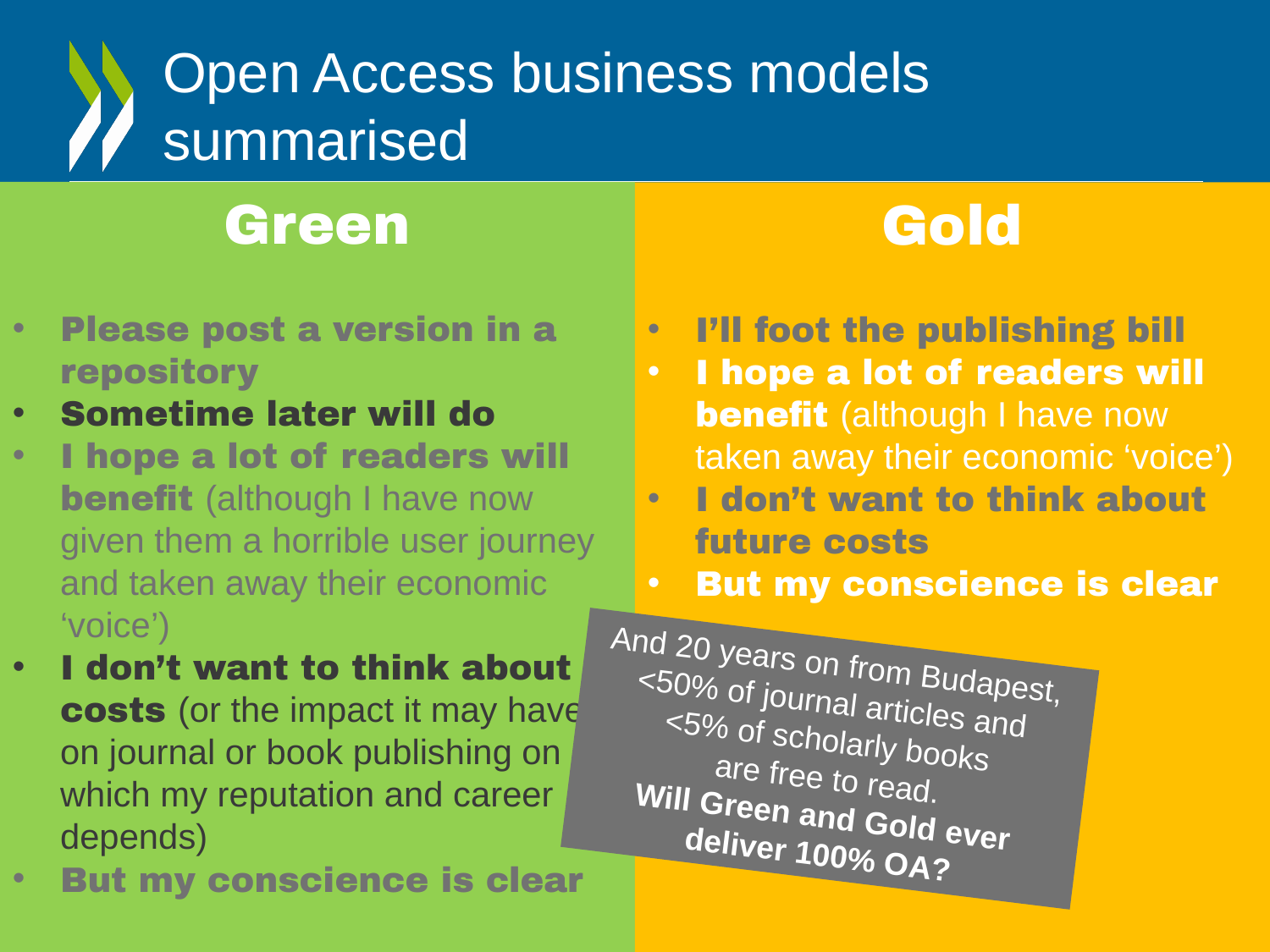

# Open Access business models summarised
Green

Please post a version in a repository
Sometime later will do
I hope a lot of readers will benefit (although I have now given them a horrible user journey and taken away their economic ‘voice’)
I don’t want to think about costs (or the impact it may have on journal or book publishing on which my reputation and career depends)
But my conscience is clear

Gold

I’ll foot the publishing bill
I hope a lot of readers will benefit (although I have now taken away their economic ‘voice’)
I don’t want to think about future costs
But my conscience is clear

And 20 years on from Budapest,
<50% of journal articles and
<5% of scholarly books
are free to read.
Will Green and Gold ever deliver 100% OA?